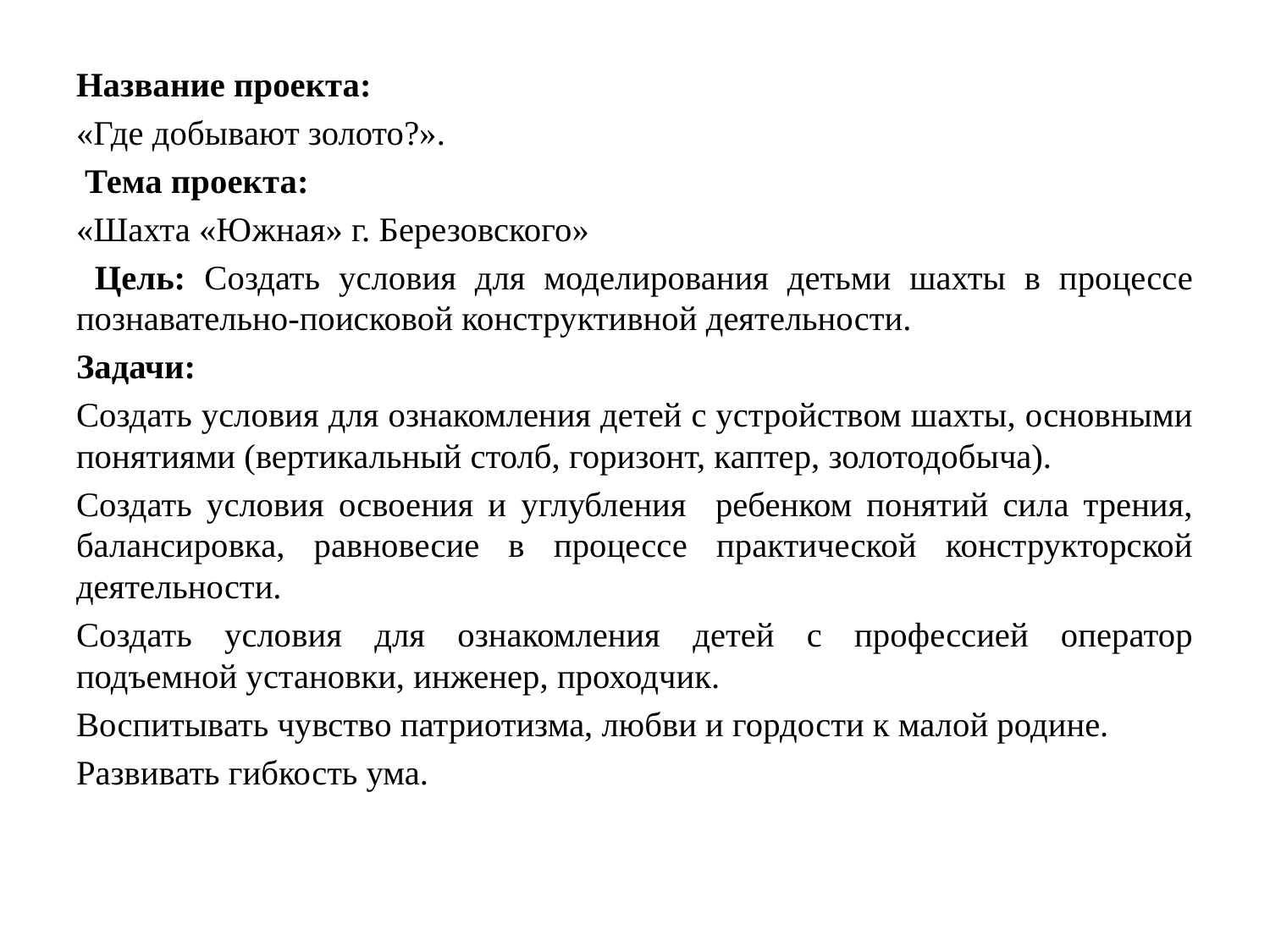

Название проекта:
«Где добывают золото?».
 Тема проекта:
«Шахта «Южная» г. Березовского»
 Цель: Создать условия для моделирования детьми шахты в процессе познавательно-поисковой конструктивной деятельности.
Задачи:
Создать условия для ознакомления детей с устройством шахты, основными понятиями (вертикальный столб, горизонт, каптер, золотодобыча).
Создать условия освоения и углубления  ребенком понятий сила трения, балансировка, равновесие в процессе практической конструкторской деятельности.
Создать условия для ознакомления детей с профессией оператор подъемной установки, инженер, проходчик.
Воспитывать чувство патриотизма, любви и гордости к малой родине.
Развивать гибкость ума.